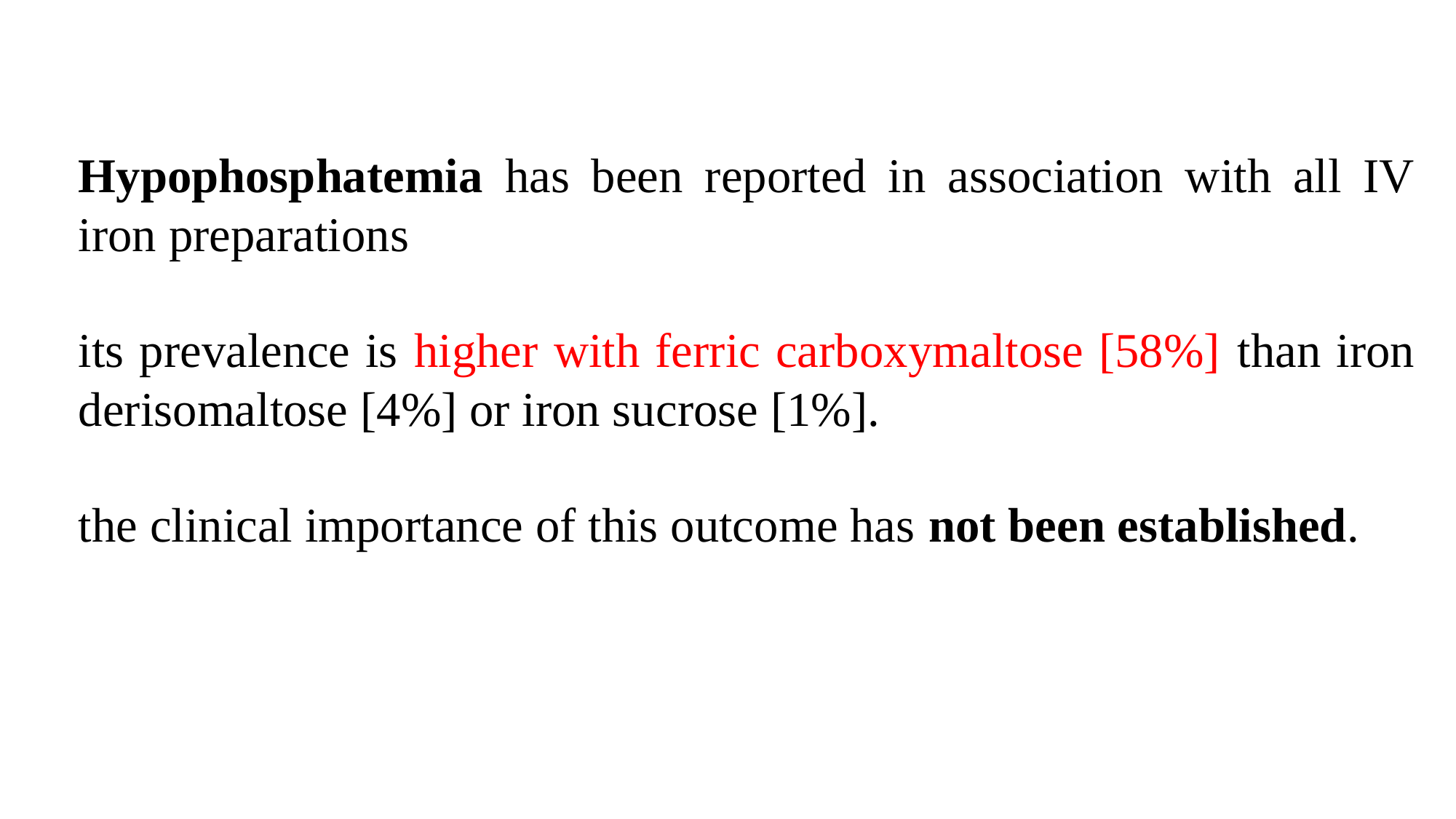

Hypophosphatemia has been reported in association with all IV iron preparations

its prevalence is higher with ferric carboxymaltose [58%] than iron derisomaltose [4%] or iron sucrose [1%].

the clinical importance of this outcome has not been established.